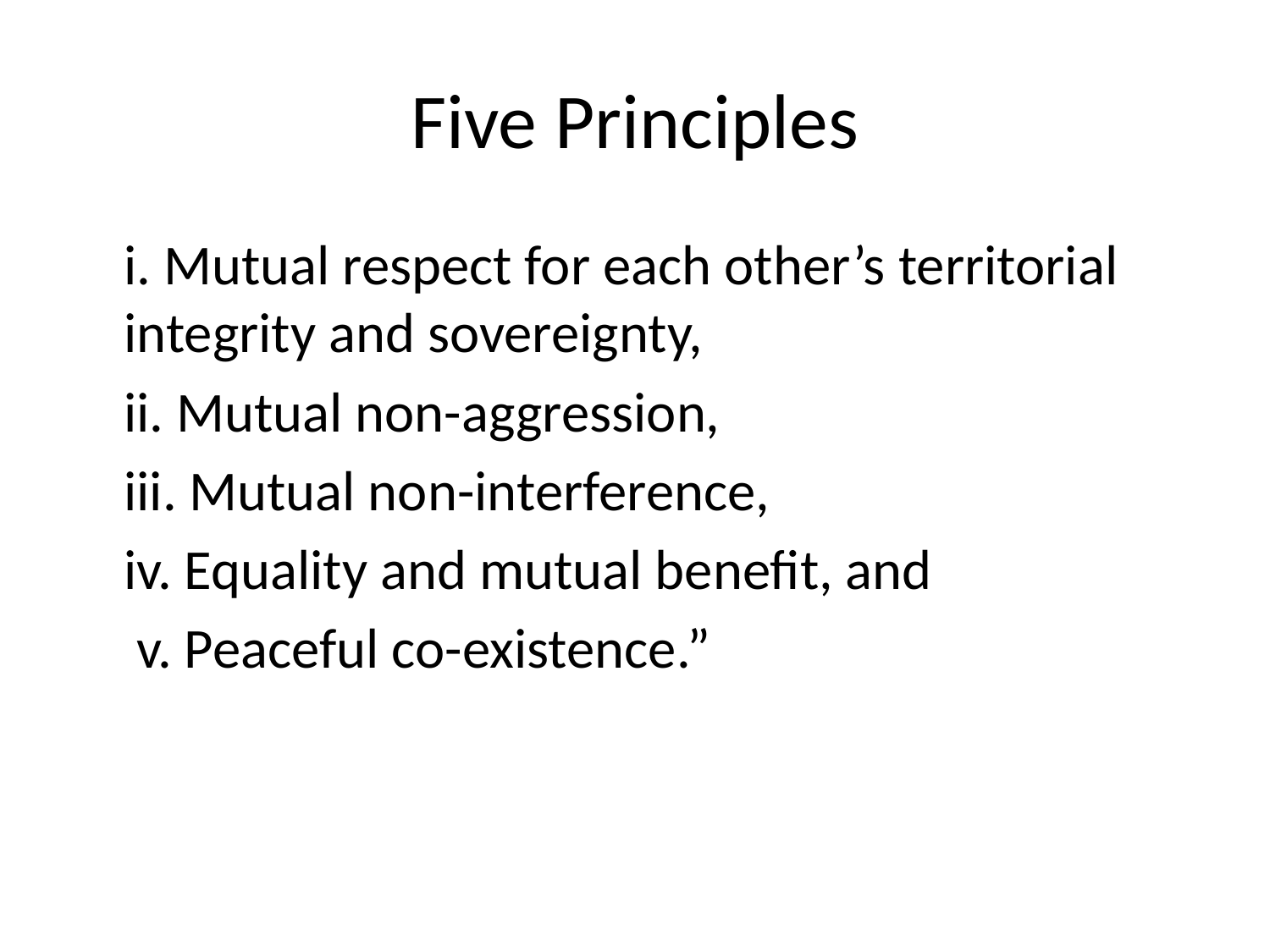

# Five Principles
	i. Mutual respect for each other’s territorial integrity and sovereignty,
	ii. Mutual non-aggression,
	iii. Mutual non-interference,
	iv. Equality and mutual benefit, and
	 v. Peaceful co-existence.”